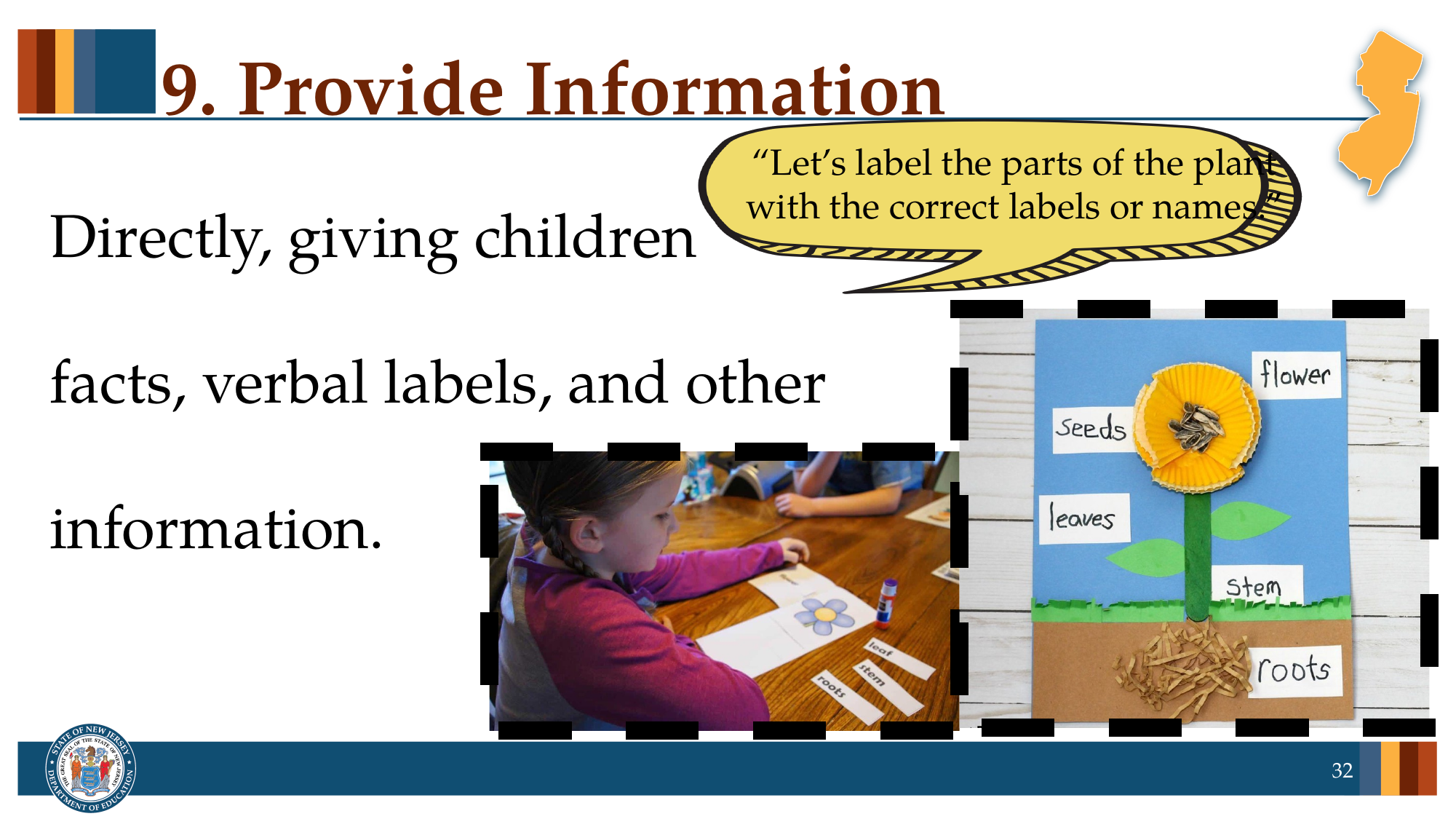

# 9. Provide Information
Directly, giving children facts, verbal labels, and other information.

“Let’s label the parts of the plant with the correct labels or names.”

32